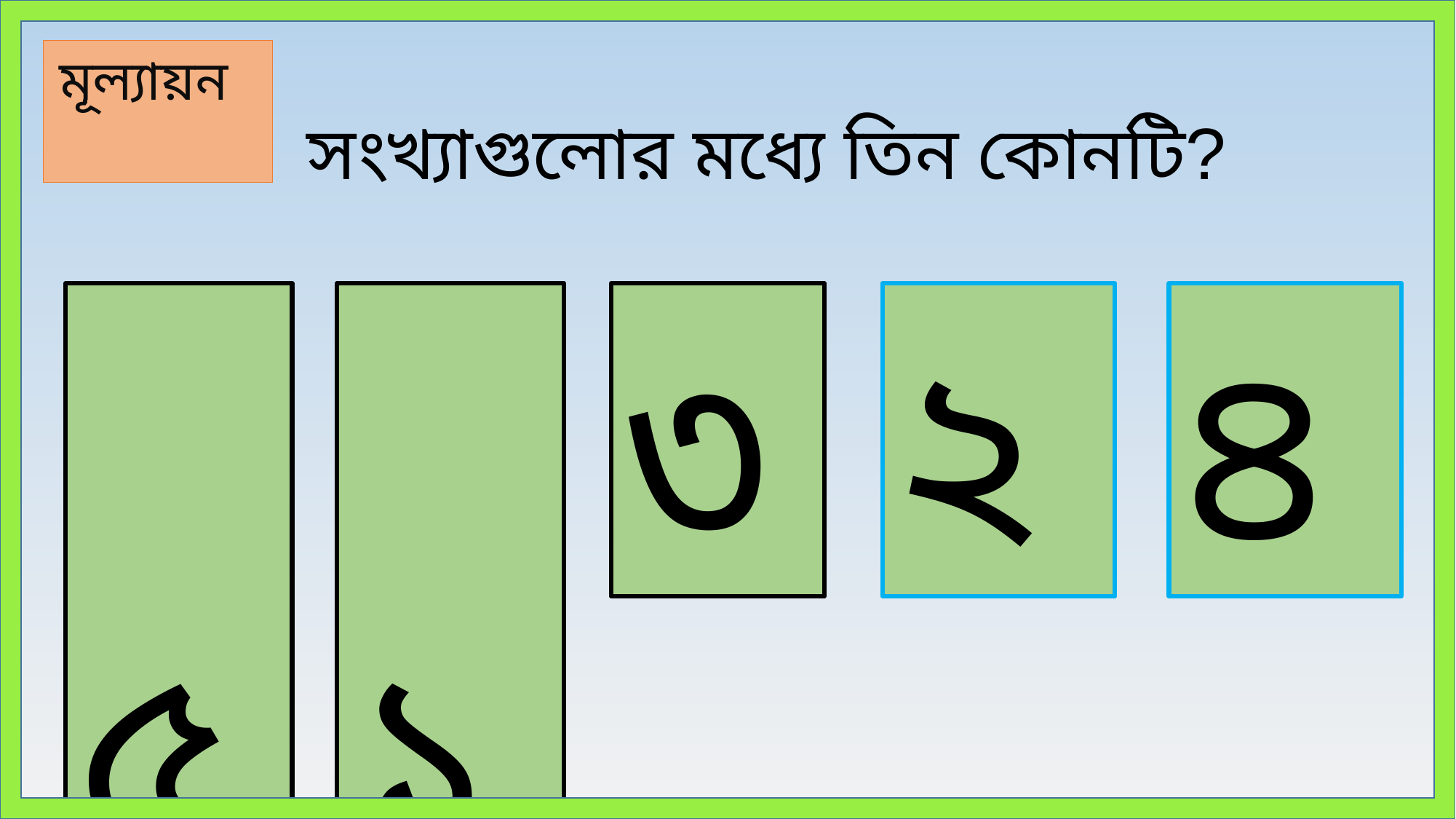

মূল্যায়ন
সংখ্যাগুলোর মধ্যে তিন কোনটি?
 ৫
 ১
৩
২
৪